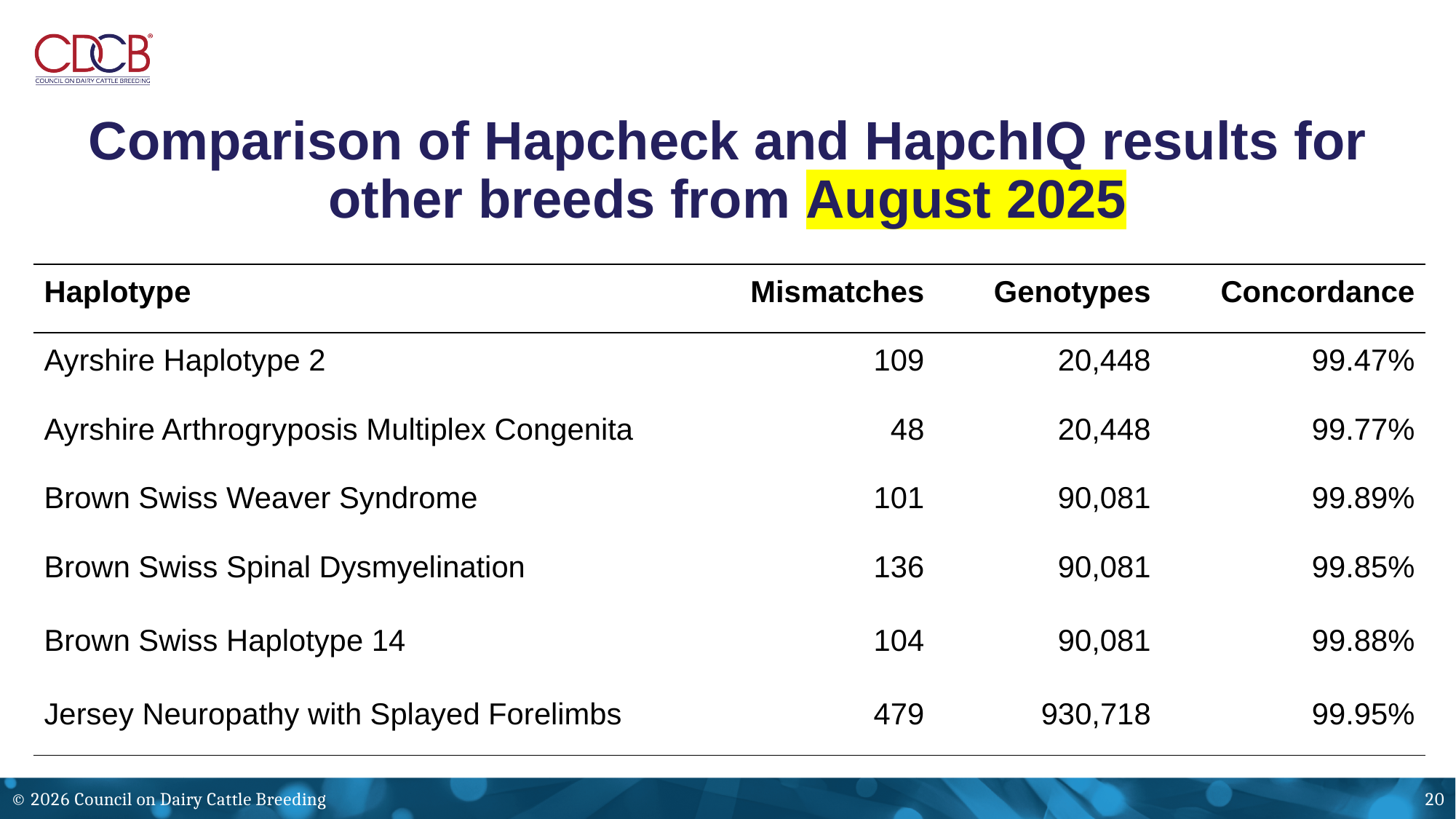

# Comparison of Hapcheck and HapchIQ results for other breeds from August 2025
| Haplotype | Mismatches | Genotypes | Concordance |
| --- | --- | --- | --- |
| Ayrshire Haplotype 2 | 109 | 20,448 | 99.47% |
| Ayrshire Arthrogryposis Multiplex Congenita | 48 | 20,448 | 99.77% |
| Brown Swiss Weaver Syndrome | 101 | 90,081 | 99.89% |
| Brown Swiss Spinal Dysmyelination | 136 | 90,081 | 99.85% |
| Brown Swiss Haplotype 14 | 104 | 90,081 | 99.88% |
| Jersey Neuropathy with Splayed Forelimbs | 479 | 930,718 | 99.95% |
© 2026 Council on Dairy Cattle Breeding
20